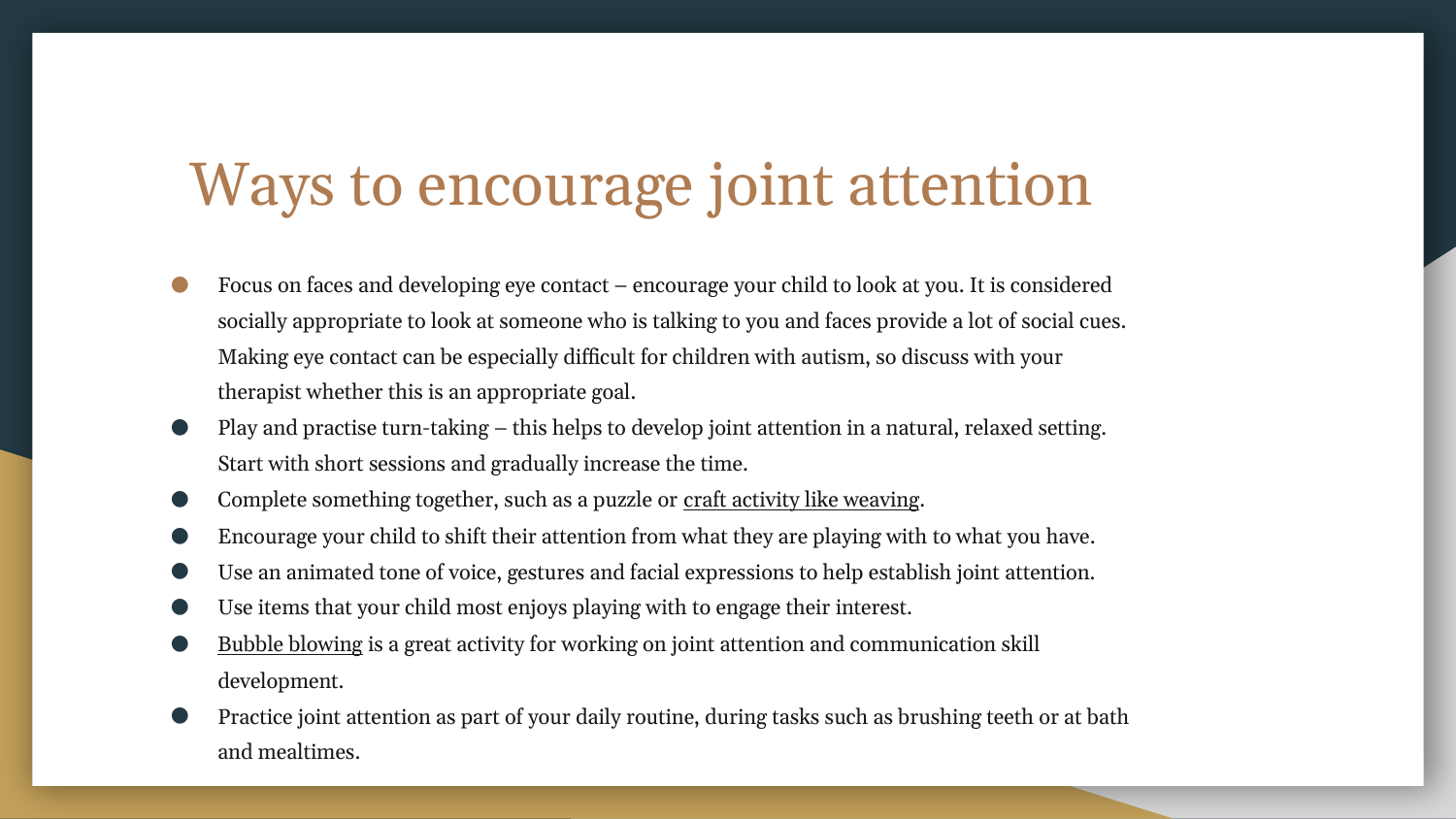

# Ways to encourage joint attention
Focus on faces and developing eye contact – encourage your child to look at you. It is considered socially appropriate to look at someone who is talking to you and faces provide a lot of social cues. Making eye contact can be especially difficult for children with autism, so discuss with your therapist whether this is an appropriate goal.
Play and practise turn-taking – this helps to develop joint attention in a natural, relaxed setting. Start with short sessions and gradually increase the time.
Complete something together, such as a puzzle or craft activity like weaving.
Encourage your child to shift their attention from what they are playing with to what you have.
Use an animated tone of voice, gestures and facial expressions to help establish joint attention.
Use items that your child most enjoys playing with to engage their interest.
Bubble blowing is a great activity for working on joint attention and communication skill development.
Practice joint attention as part of your daily routine, during tasks such as brushing teeth or at bath and mealtimes.